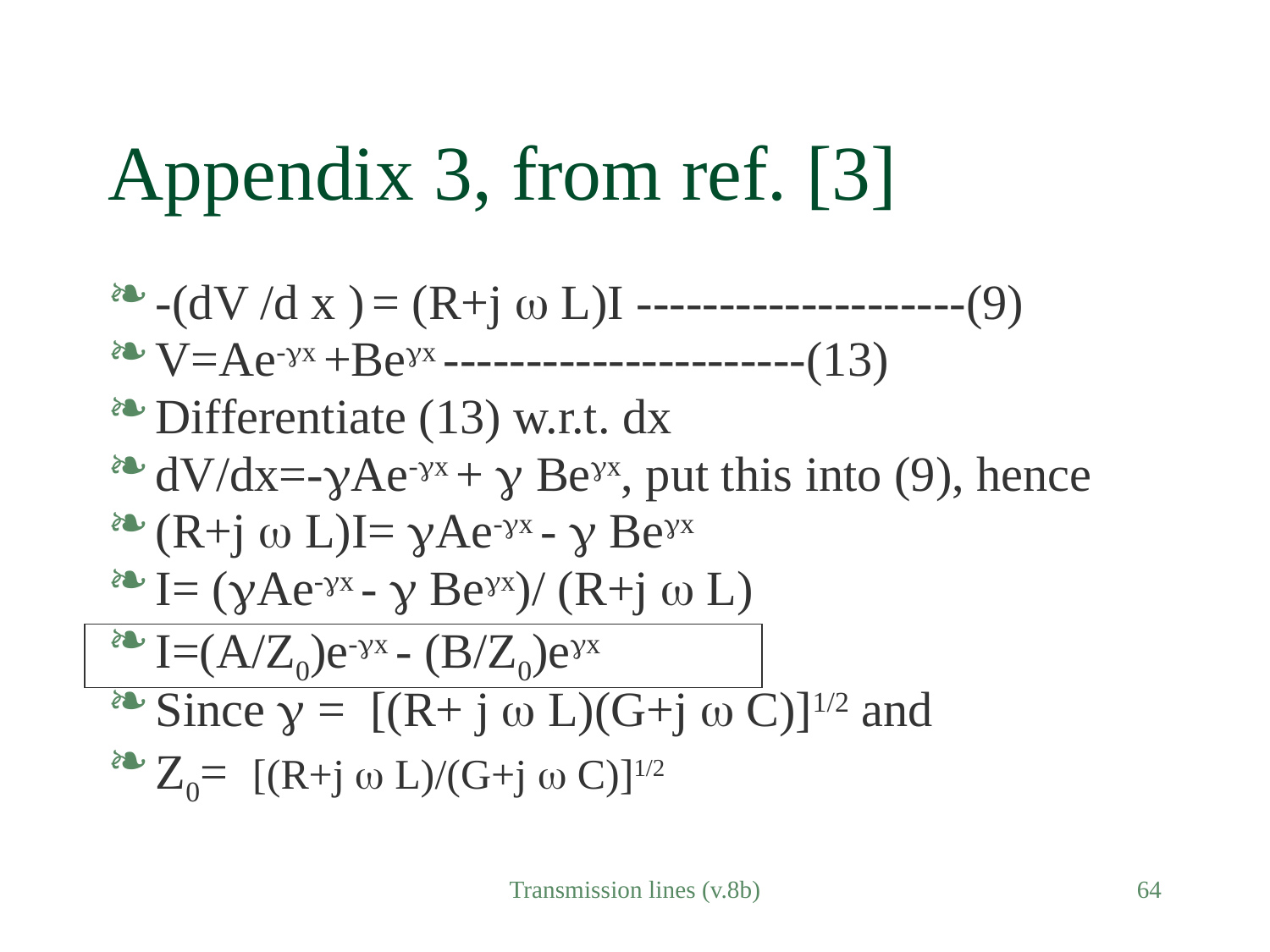

# Appendix 3, from ref. [3]
-(dV /d x ) = (R+j ω L)I --------------------(9)
V=Ae-γx +Beγx ----------------------(13)
Differentiate (13) w.r.t. dx
dV/dx=-γAe-γx + γ Beγx, put this into (9), hence
(R+j ω L)I= γAe-γx - γ Beγx
I= (γAe-γx - γ Beγx)/ (R+j ω L)
I=(A/Z0)e-γx - (B/Z0)eγx
Since γ =  [(R+ j ω L)(G+j ω C)]1/2 and
Z0=  [(R+j ω L)/(G+j ω C)]1/2

Transmission lines (v.8b)
64